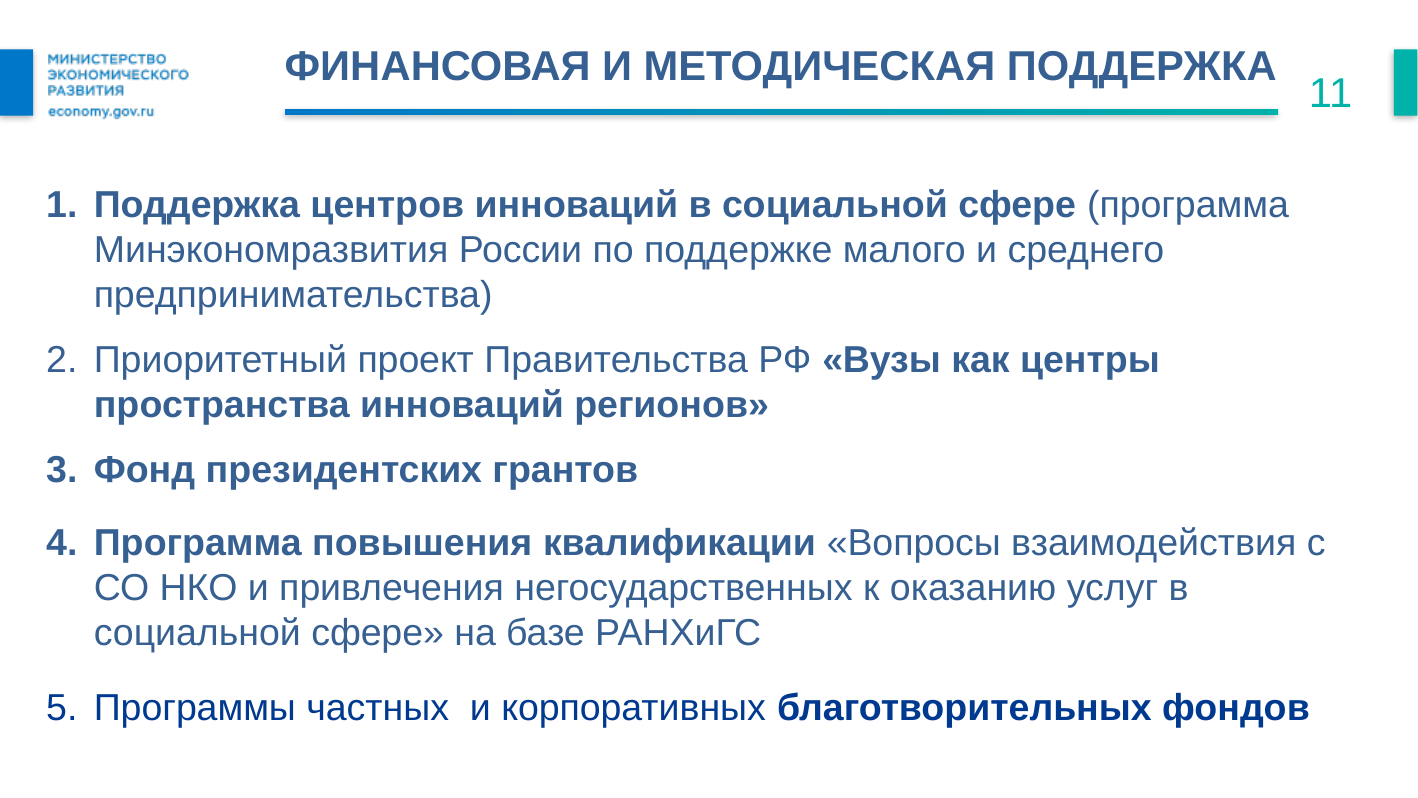

# Финансовая и методическая поддержка
11
Поддержка центров инноваций в социальной сфере (программа Минэкономразвития России по поддержке малого и среднего предпринимательства)

Приоритетный проект Правительства РФ «Вузы как центры пространства инноваций регионов»

Фонд президентских грантов

Программа повышения квалификации «Вопросы взаимодействия с СО НКО и привлечения негосударственных к оказанию услуг в социальной сфере» на базе РАНХиГС

Программы частных  и корпоративных благотворительных фондов